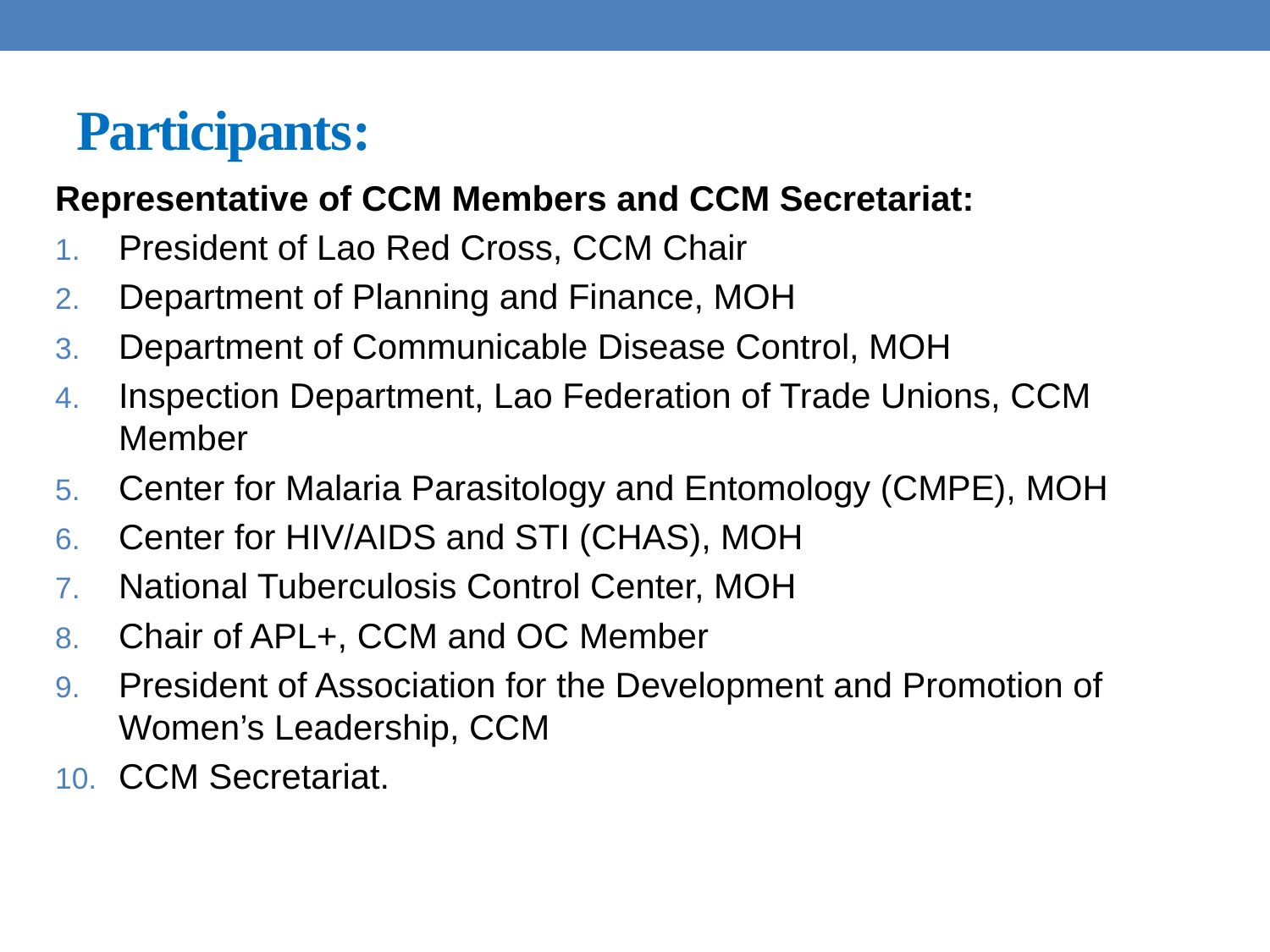

# Participants:
Representative of CCM Members and CCM Secretariat:
President of Lao Red Cross, CCM Chair
Department of Planning and Finance, MOH
Department of Communicable Disease Control, MOH
Inspection Department, Lao Federation of Trade Unions, CCM Member
Center for Malaria Parasitology and Entomology (CMPE), MOH
Center for HIV/AIDS and STI (CHAS), MOH
National Tuberculosis Control Center, MOH
Chair of APL+, CCM and OC Member
President of Association for the Development and Promotion of Women’s Leadership, CCM
CCM Secretariat.